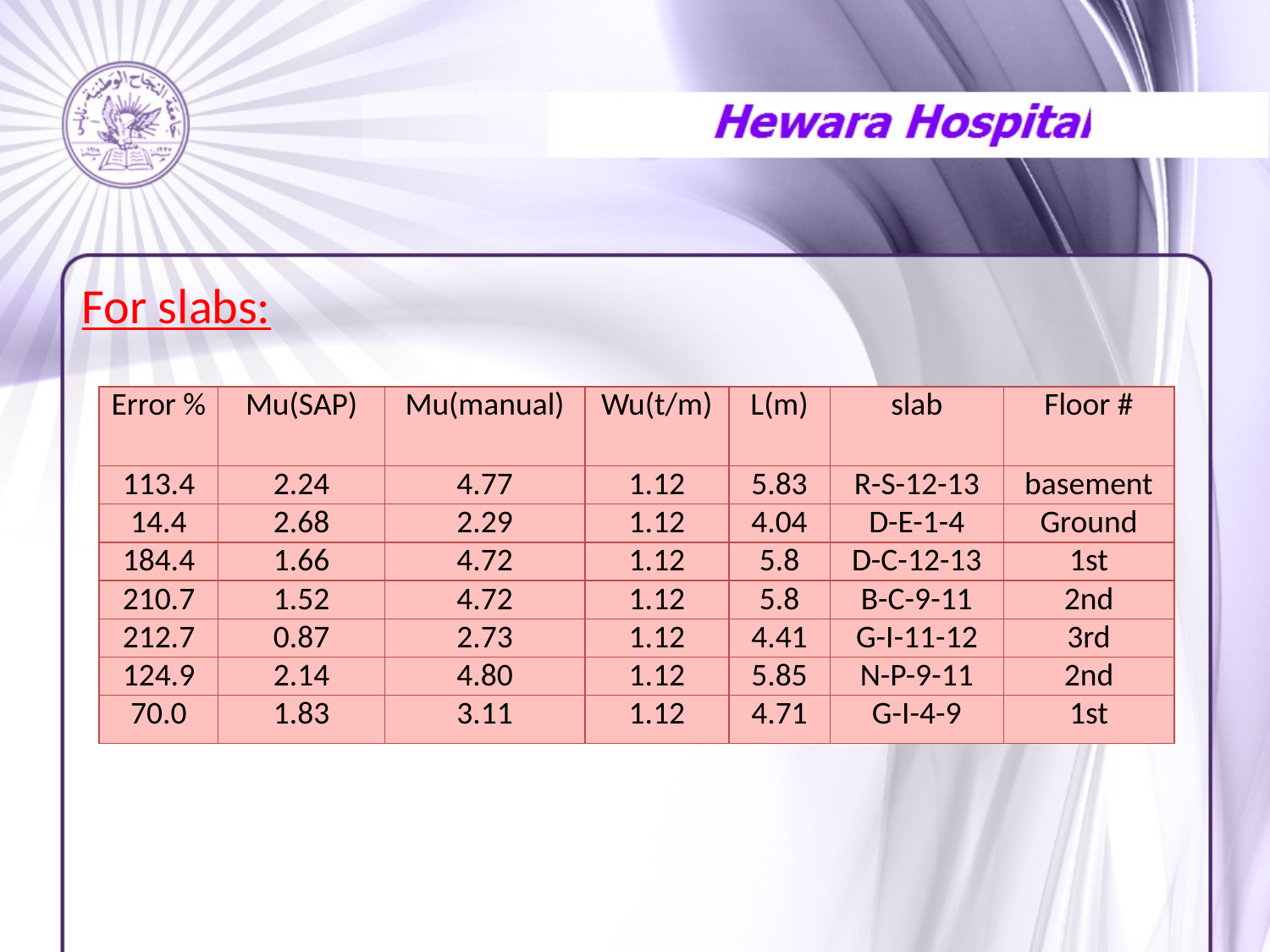

For slabs:

| Error % | Mu(SAP) | Mu(manual) | Wu(t/m) | L(m) | slab | Floor # |
| --- | --- | --- | --- | --- | --- | --- |
| 113.4 | 2.24 | 4.77 | 1.12 | 5.83 | R-S-12-13 | basement |
| 14.4 | 2.68 | 2.29 | 1.12 | 4.04 | D-E-1-4 | Ground |
| 184.4 | 1.66 | 4.72 | 1.12 | 5.8 | D-C-12-13 | 1st |
| 210.7 | 1.52 | 4.72 | 1.12 | 5.8 | B-C-9-11 | 2nd |
| 212.7 | 0.87 | 2.73 | 1.12 | 4.41 | G-I-11-12 | 3rd |
| 124.9 | 2.14 | 4.80 | 1.12 | 5.85 | N-P-9-11 | 2nd |
| 70.0 | 1.83 | 3.11 | 1.12 | 4.71 | G-I-4-9 | 1st |